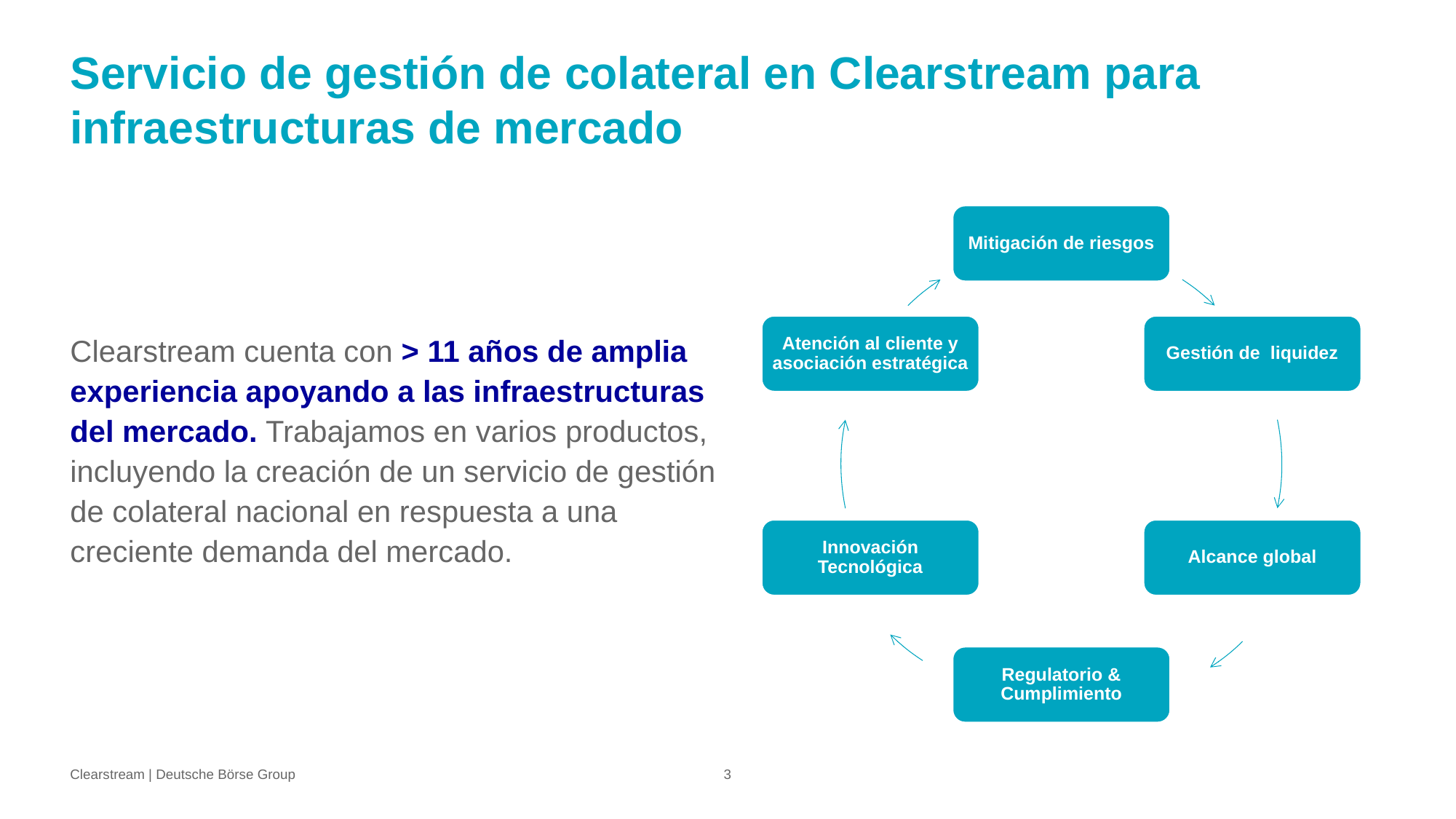

# Servicio de gestión de colateral en Clearstream para infraestructuras de mercado
Mitigación de riesgos

Atención al cliente y asociación estratégica
Gestión de  liquidez
Clearstream cuenta con > 11 años de amplia experiencia apoyando a las infraestructuras del mercado. Trabajamos en varios productos, incluyendo la creación de un servicio de gestión de colateral nacional en respuesta a una creciente demanda del mercado.
Innovación Tecnológica
Alcance global
Regulatorio & Cumplimiento
3
Clearstream | Deutsche Börse Group